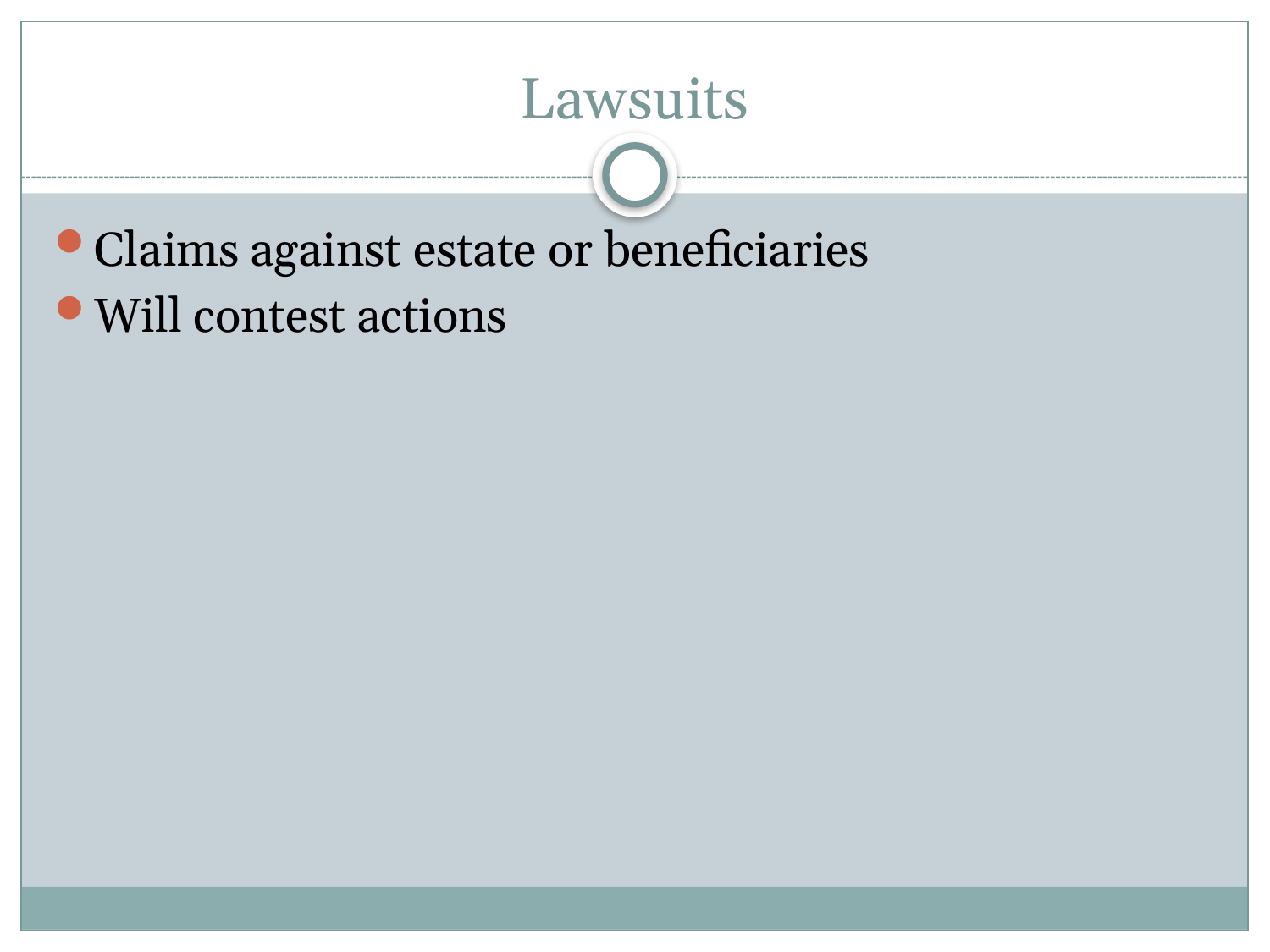

# Lawsuits
Claims against estate or beneficiaries
Will contest actions